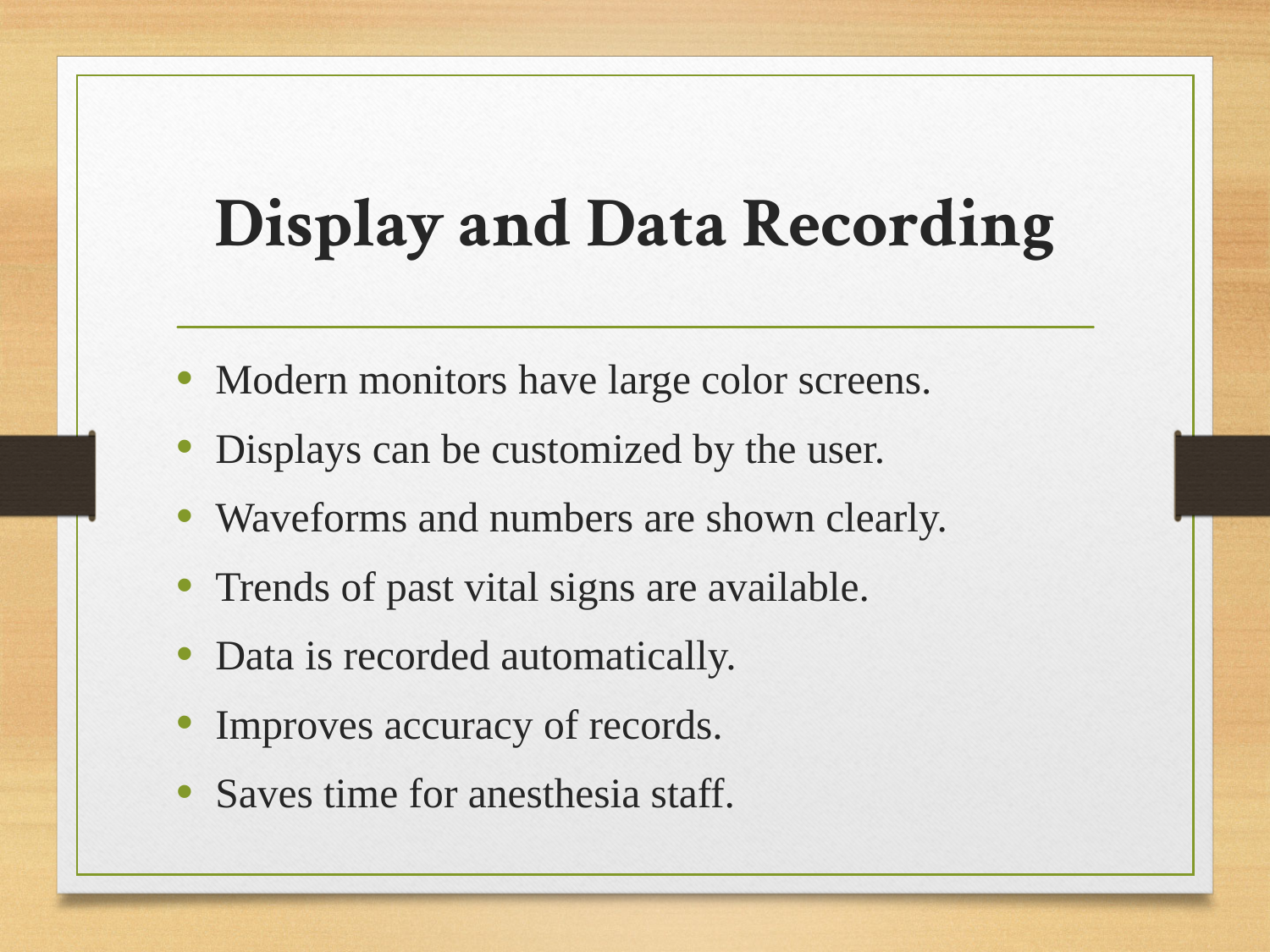

# Display and Data Recording
Modern monitors have large color screens.
Displays can be customized by the user.
Waveforms and numbers are shown clearly.
Trends of past vital signs are available.
Data is recorded automatically.
Improves accuracy of records.
Saves time for anesthesia staff.